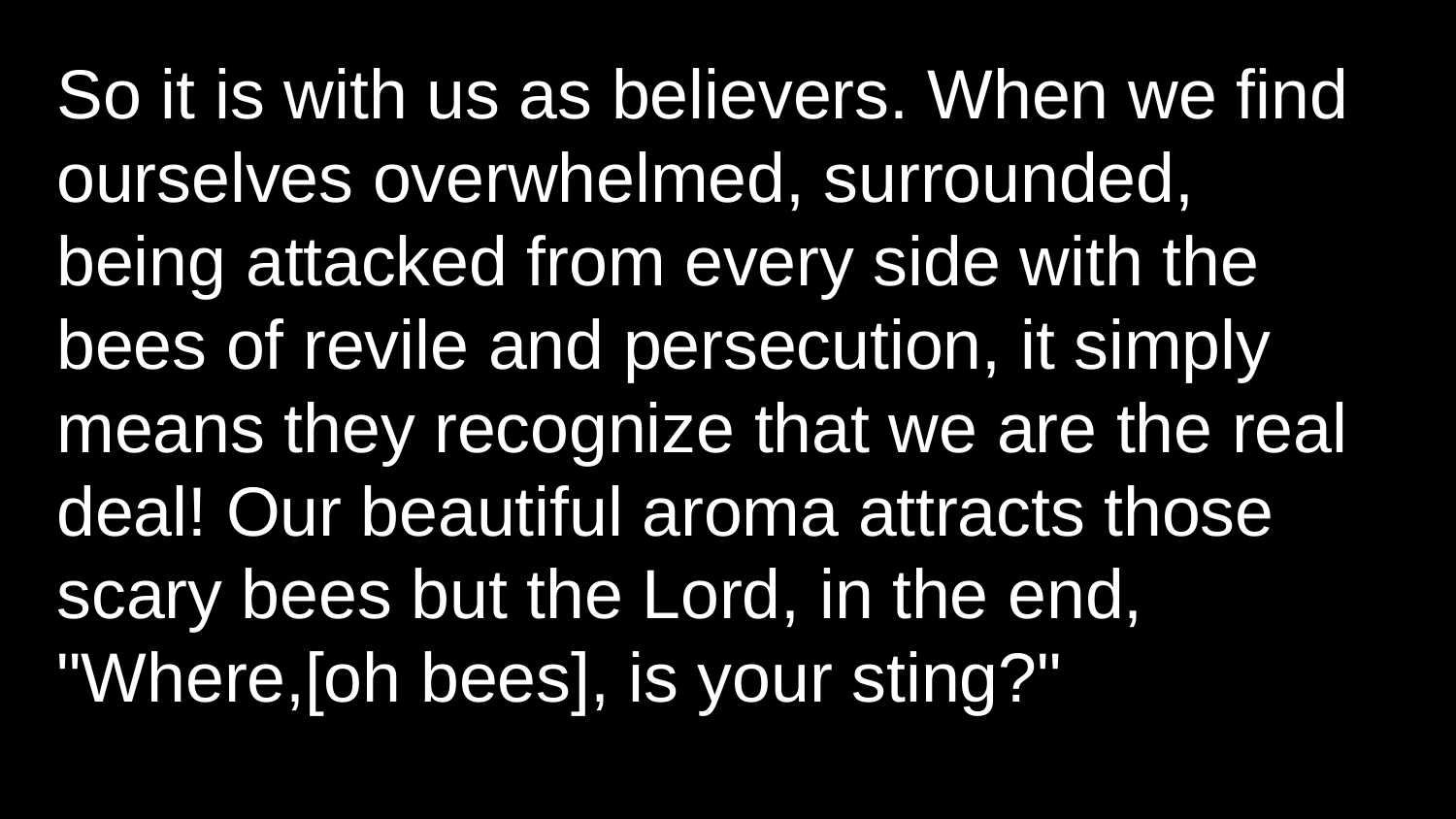

So it is with us as believers. When we find ourselves overwhelmed, surrounded, being attacked from every side with the bees of revile and persecution, it simply means they recognize that we are the real deal! Our beautiful aroma attracts those scary bees but the Lord, in the end, "Where,[oh bees], is your sting?"